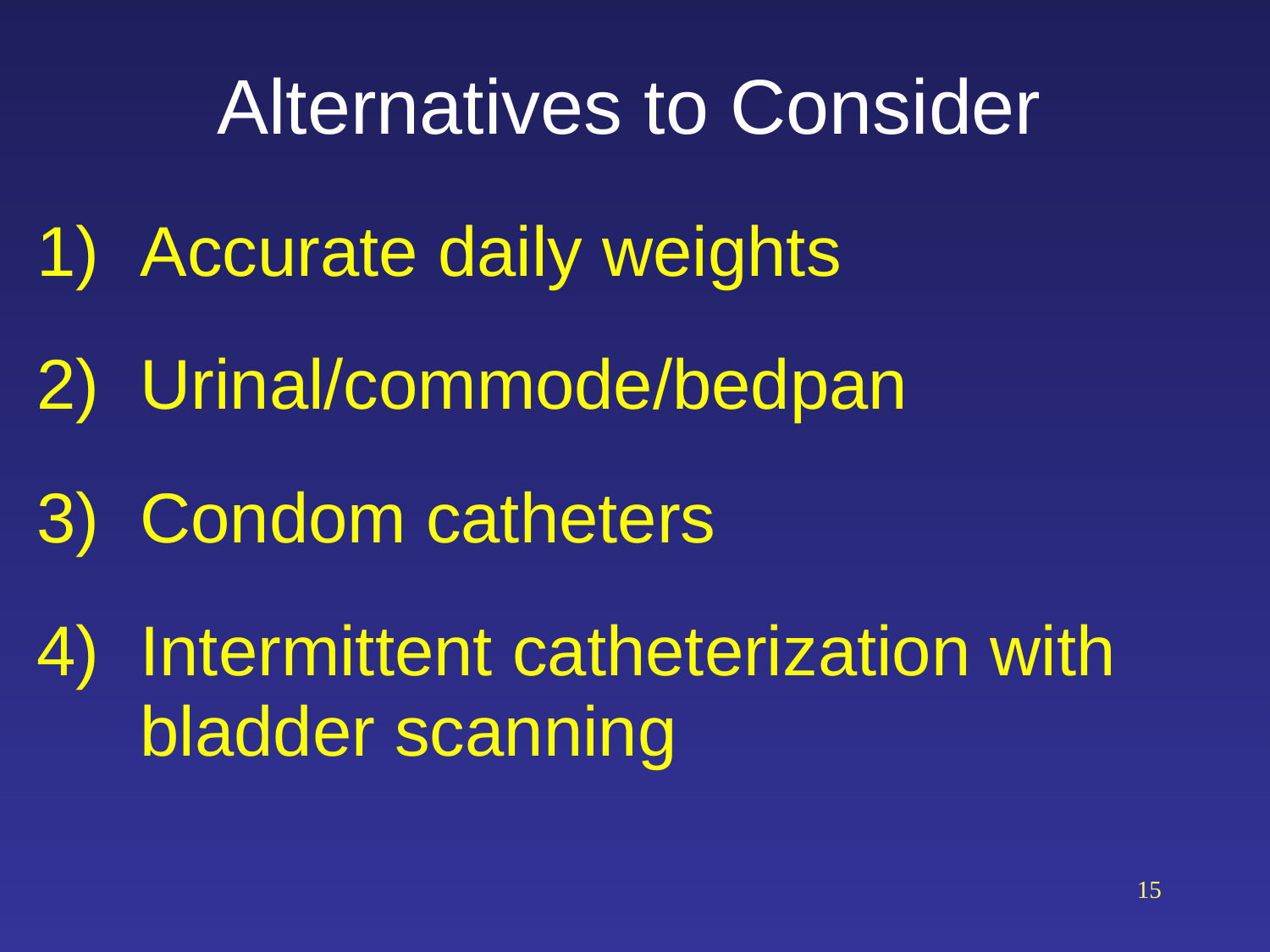

# Alternatives to Consider
Accurate daily weights
Urinal/commode/bedpan
Condom catheters
Intermittent catheterization with bladder scanning
15